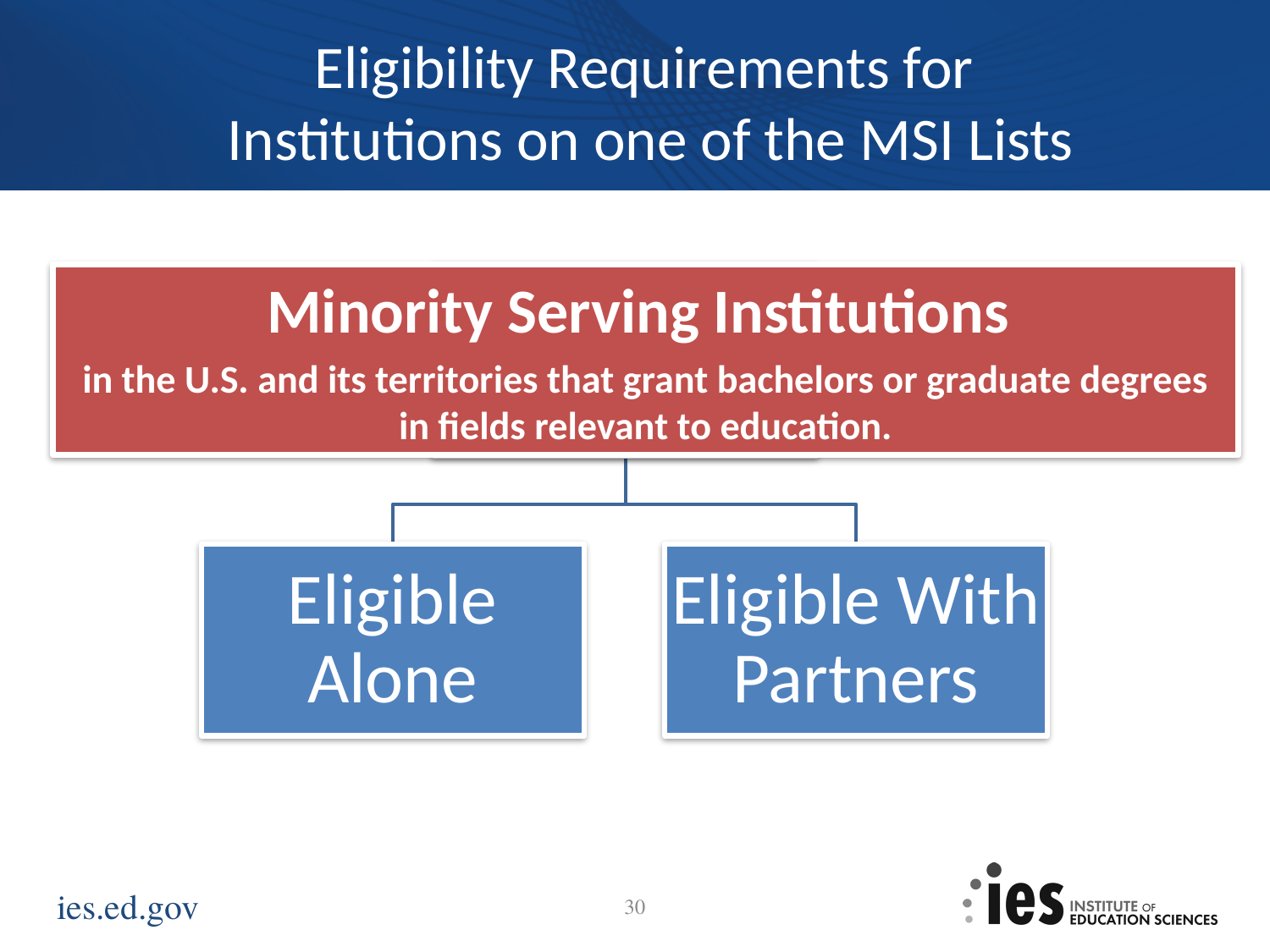

# Eligibility Requirements for Institutions on one of the MSI Lists

Eligible Alone
Eligible With Partners
Minority Serving Institutions
in the U.S. and its territories that grant bachelors or graduate degrees in fields relevant to education.

30